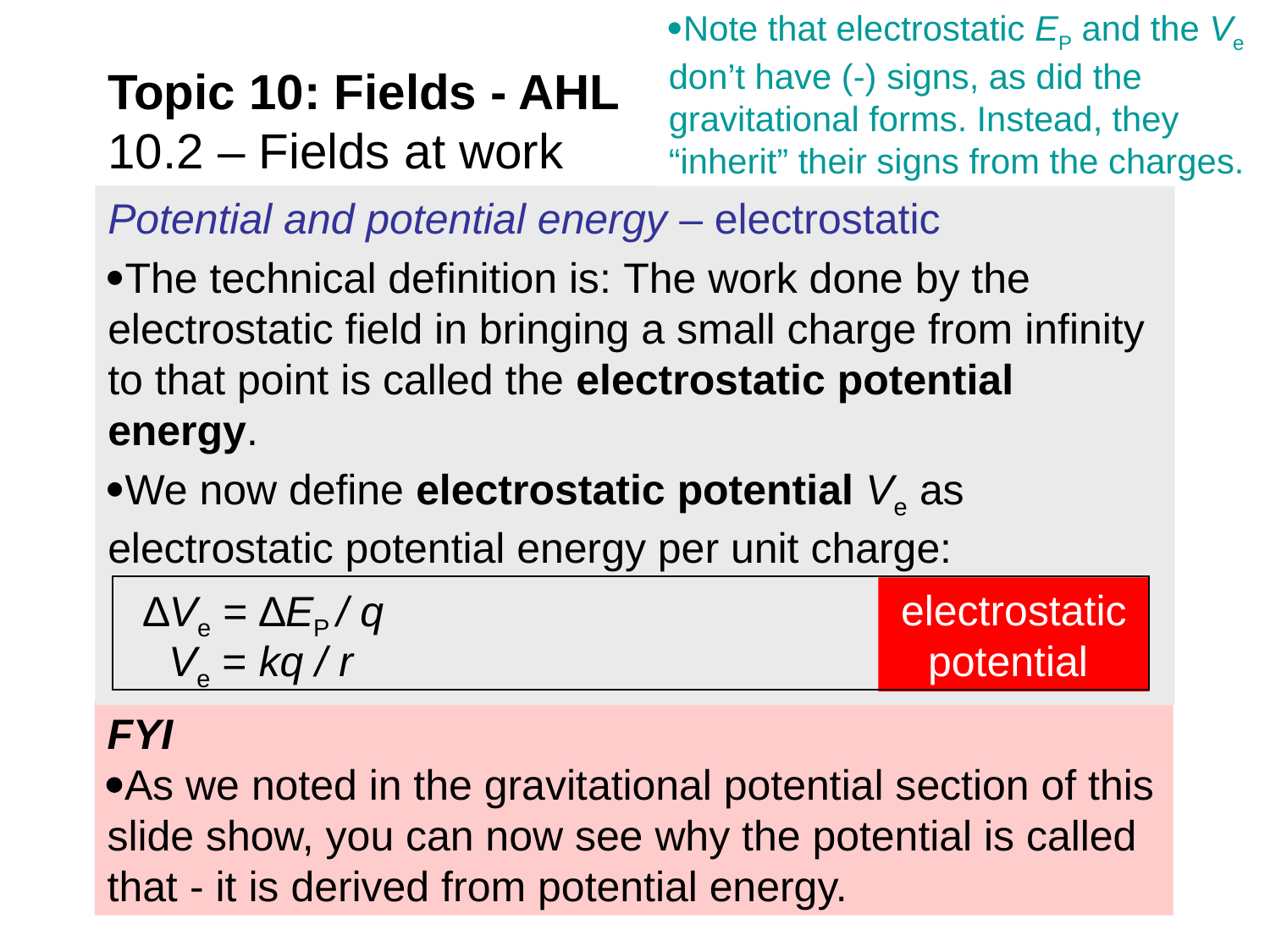

•Note that electrostatic EP and the Ve don’t have (-) signs, as did the gravitational forms. Instead, they “inherit” their signs from the charges.
Topic 10: Fields - AHL
10.2 – Fields at work
Potential and potential energy – electrostatic
•The technical definition is: The work done by the electrostatic field in bringing a small charge from infinity to that point is called the electrostatic potential energy.
•We now define electrostatic potential Ve as electrostatic potential energy per unit charge:

electrostatic potential
∆Ve = ∆EP / q
Ve = kq / r
FYI
•As we noted in the gravitational potential section of this slide show, you can now see why the potential is called that - it is derived from potential energy.